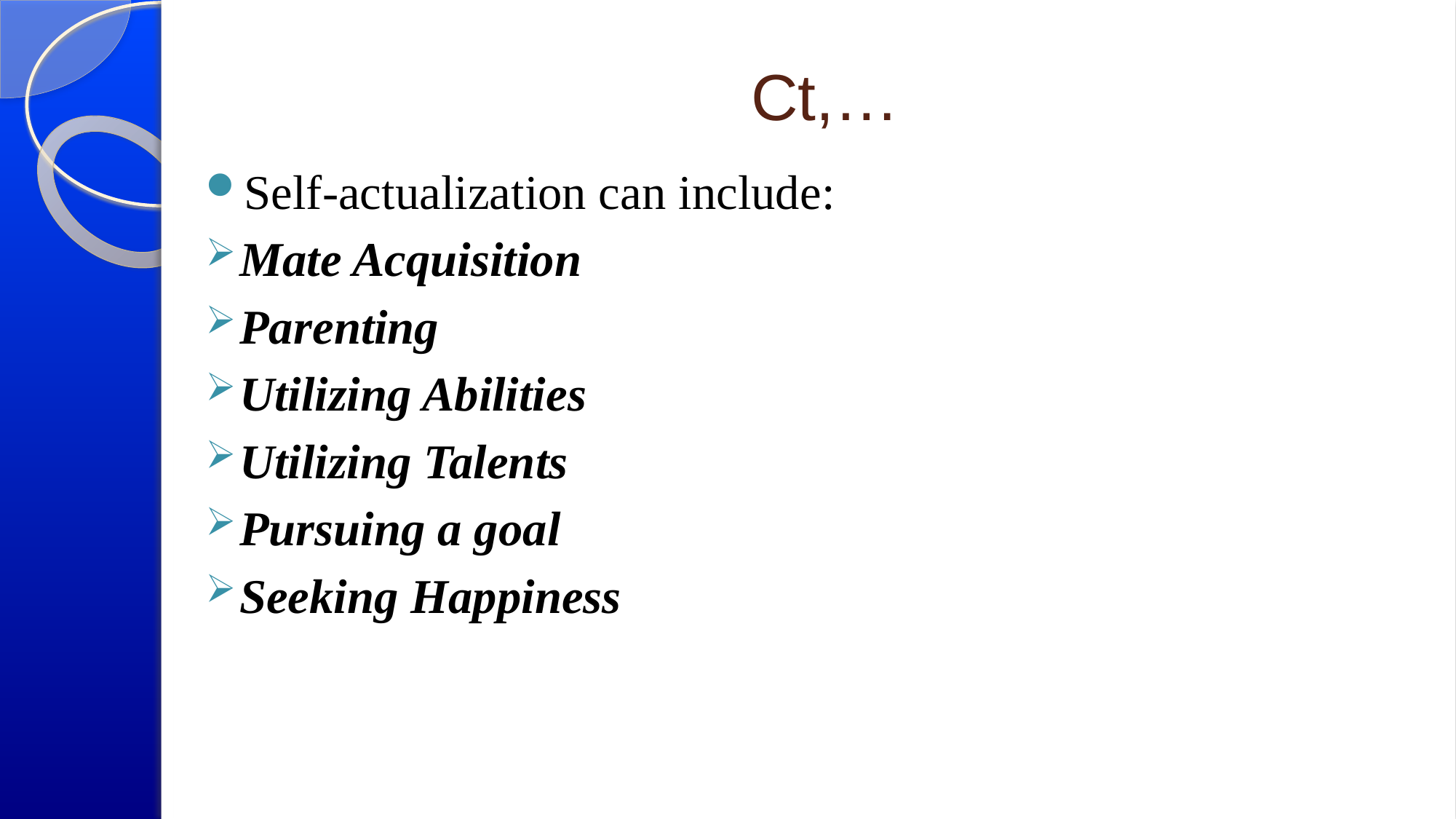

# Ct,…
Self-actualization can include:
Mate Acquisition
Parenting
Utilizing Abilities
Utilizing Talents
Pursuing a goal
Seeking Happiness